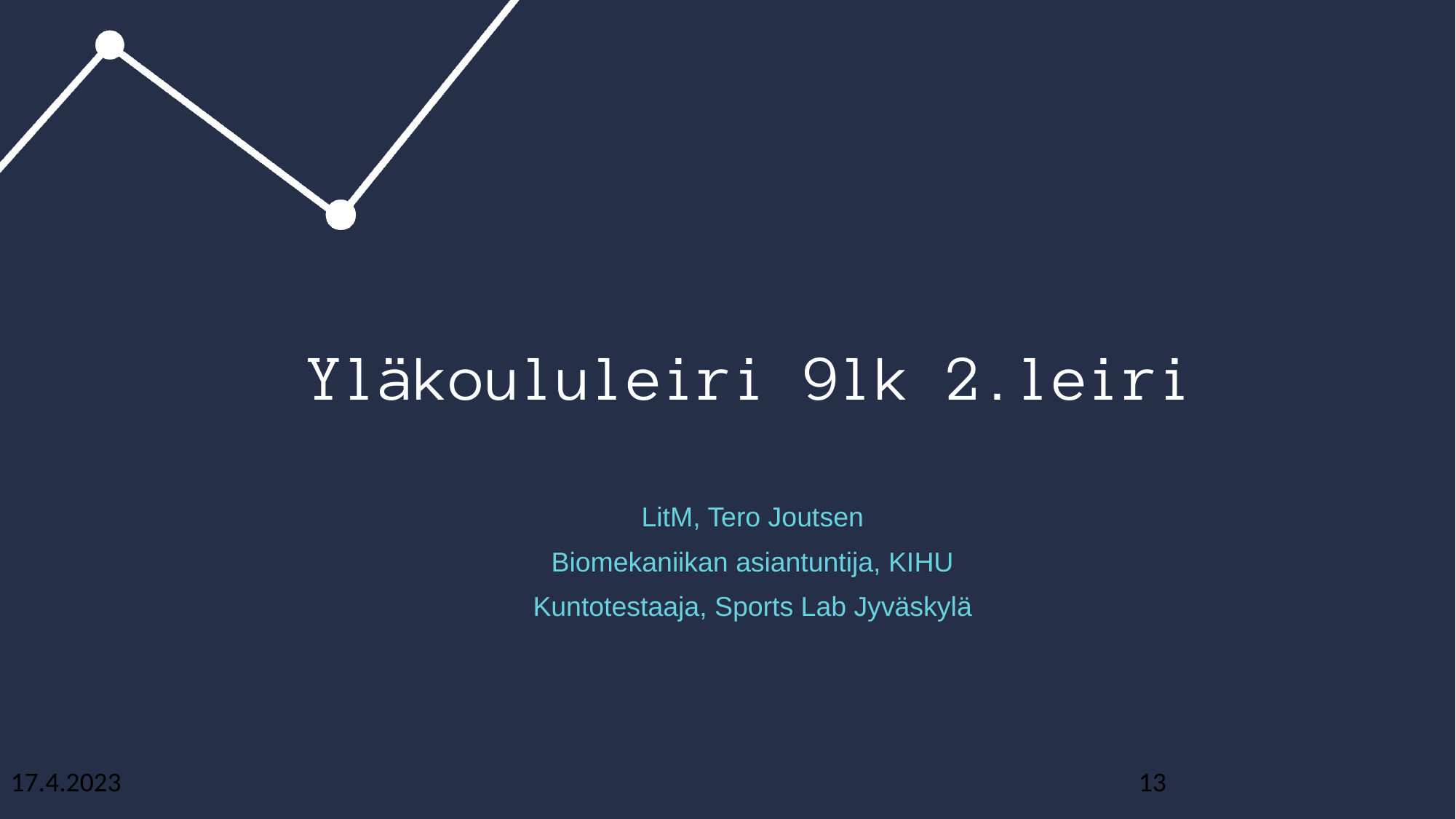

# Yläkoululeiri 9lk 2.leiri
LitM, Tero Joutsen
Biomekaniikan asiantuntija, KIHU
Kuntotestaaja, Sports Lab Jyväskylä
17.4.2023
13